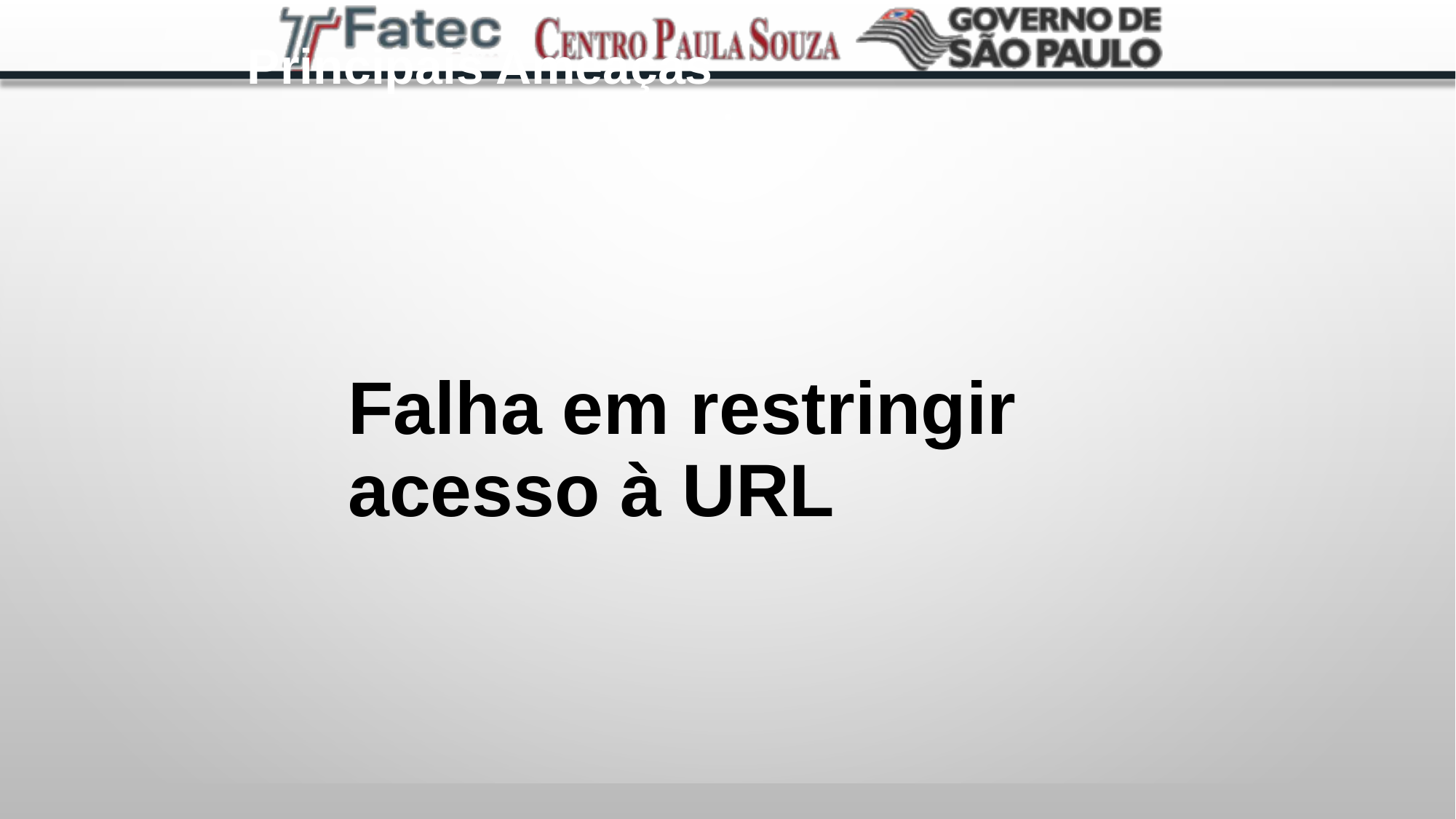

Principais Ameaças
Falha em restringir
acesso à URL